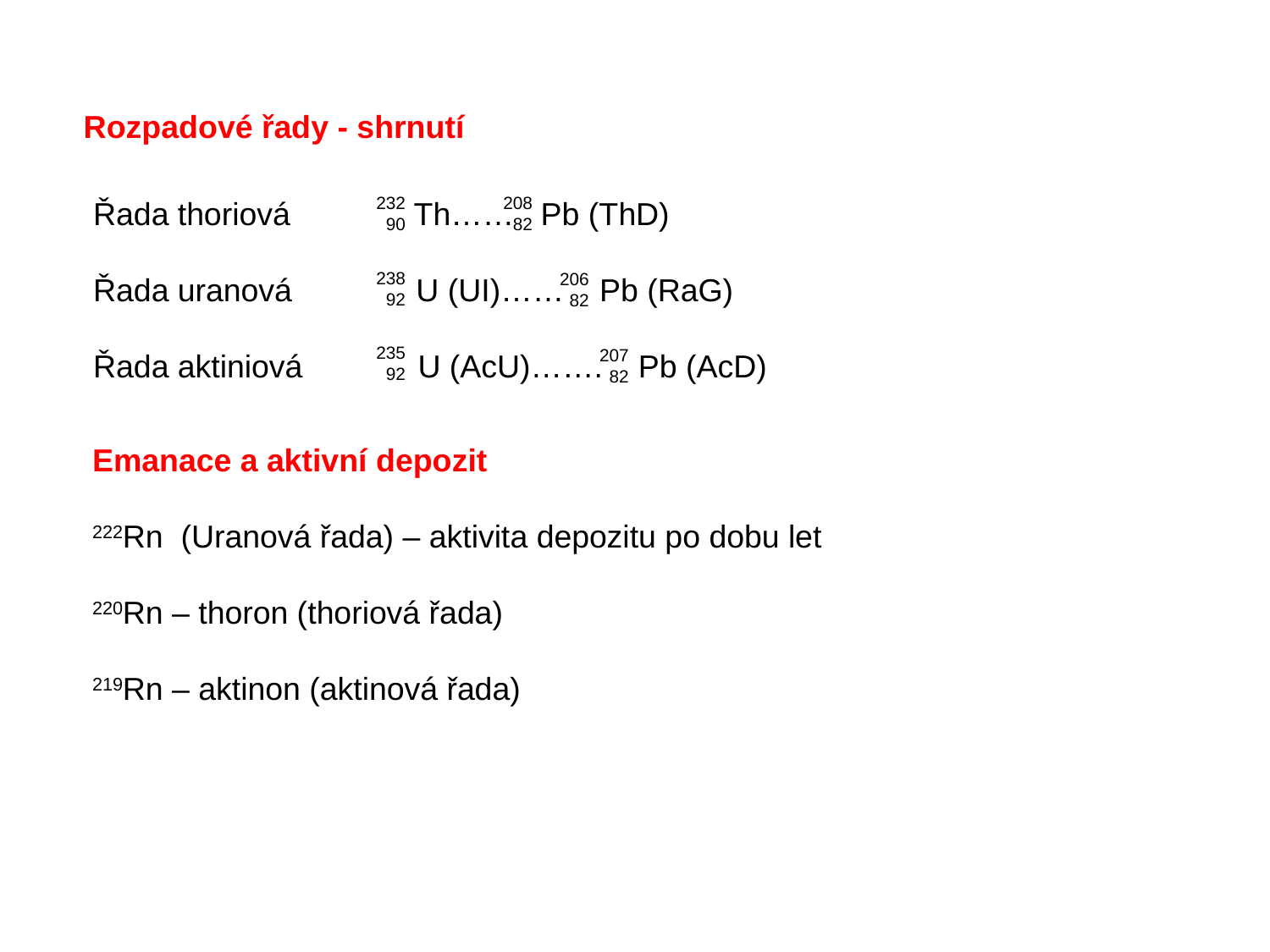

Rozpadové řady - shrnutí
232
90
208
82
Řada thoriová              Th……   Pb (ThD)

Řada uranová              U (UI)……    Pb (RaG)

Řada aktiniová             U (AcU)…….    Pb (AcD)
238
92
206
82
235
92
207
82
Emanace a aktivní depozit

222Rn  (Uranová řada) – aktivita depozitu po dobu let

220Rn – thoron (thoriová řada)

219Rn – aktinon (aktinová řada)